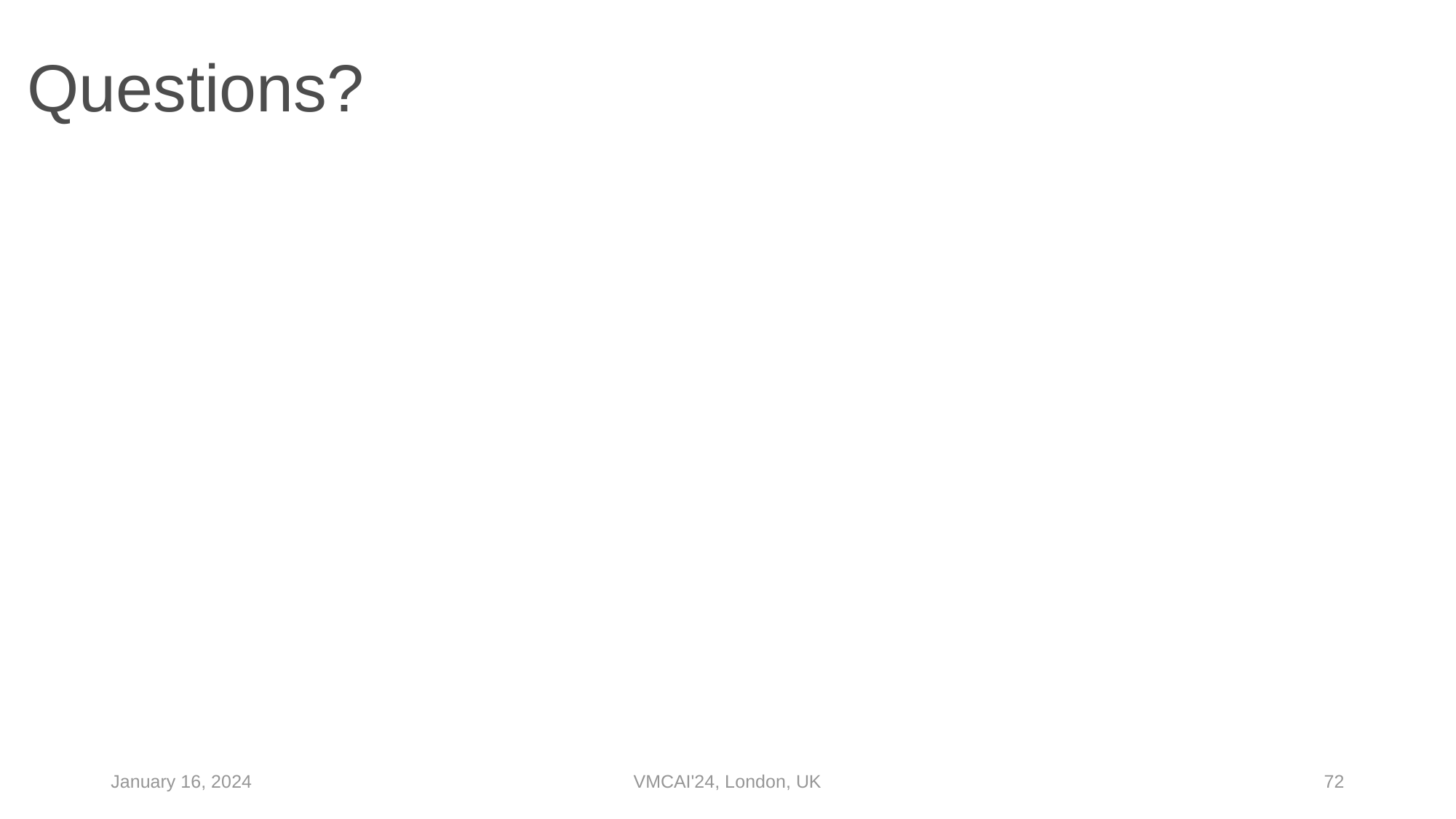

# Questions?

January 16, 2024
VMCAI'24, London, UK
72